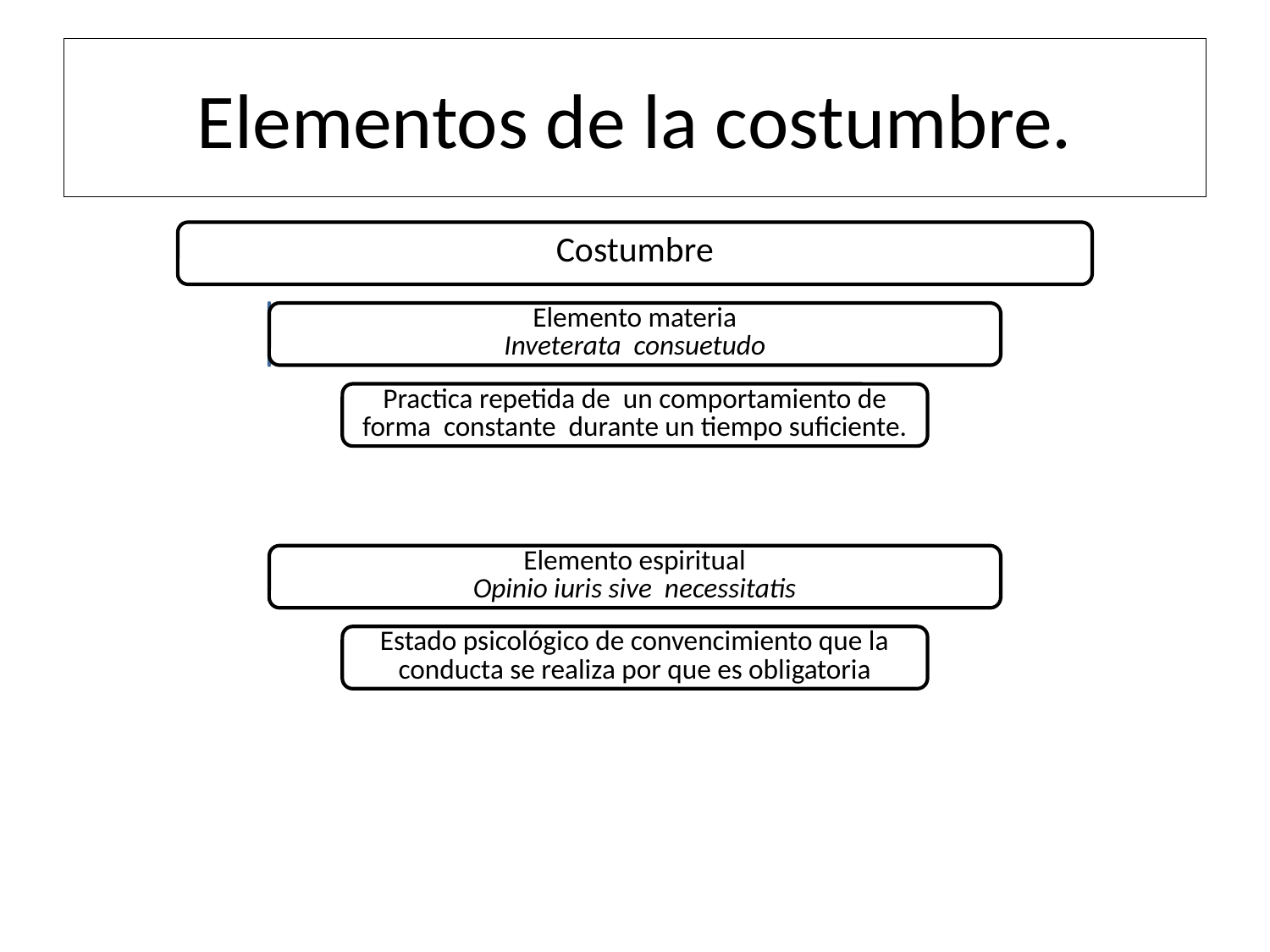

# Elementos de la costumbre.
Costumbre
Elemento materia
Inveterata  consuetudo
Practica repetida de  un comportamiento de forma  constante  durante un tiempo suficiente.
Elemento espiritual
Opinio iuris sive  necessitatis
Estado psicológico de convencimiento que la conducta se realiza por que es obligatoria